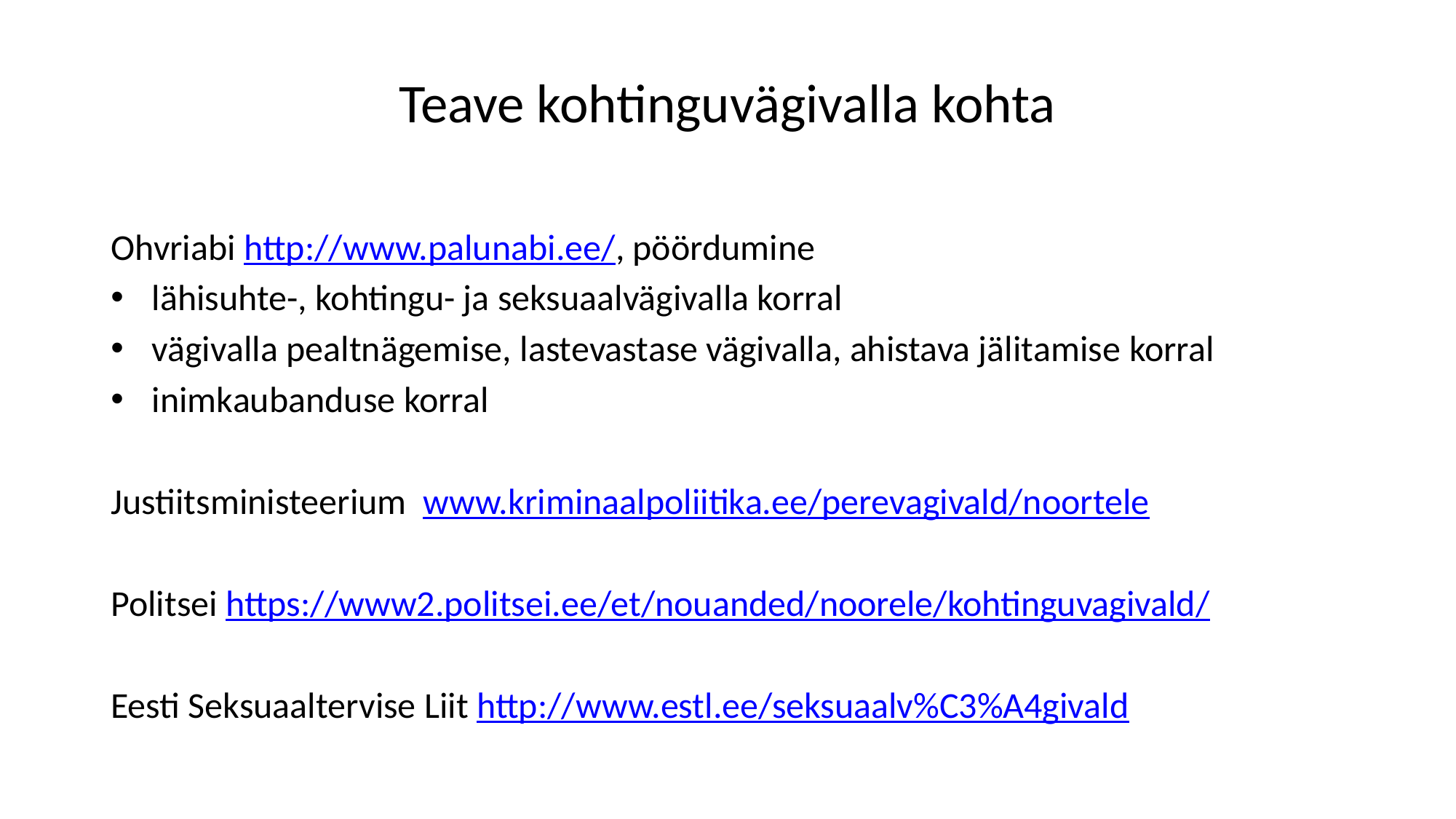

# Teave kohtinguvägivalla kohta
Ohvriabi http://www.palunabi.ee/, pöördumine
lähisuhte-, kohtingu- ja seksuaalvägivalla korral
vägivalla pealtnägemise, lastevastase vägivalla, ahistava jälitamise korral
inimkaubanduse korral

Justiitsministeerium  www.kriminaalpoliitika.ee/perevagivald/noortele

Politsei https://www2.politsei.ee/et/nouanded/noorele/kohtinguvagivald/

Eesti Seksuaaltervise Liit http://www.estl.ee/seksuaalv%C3%A4givald